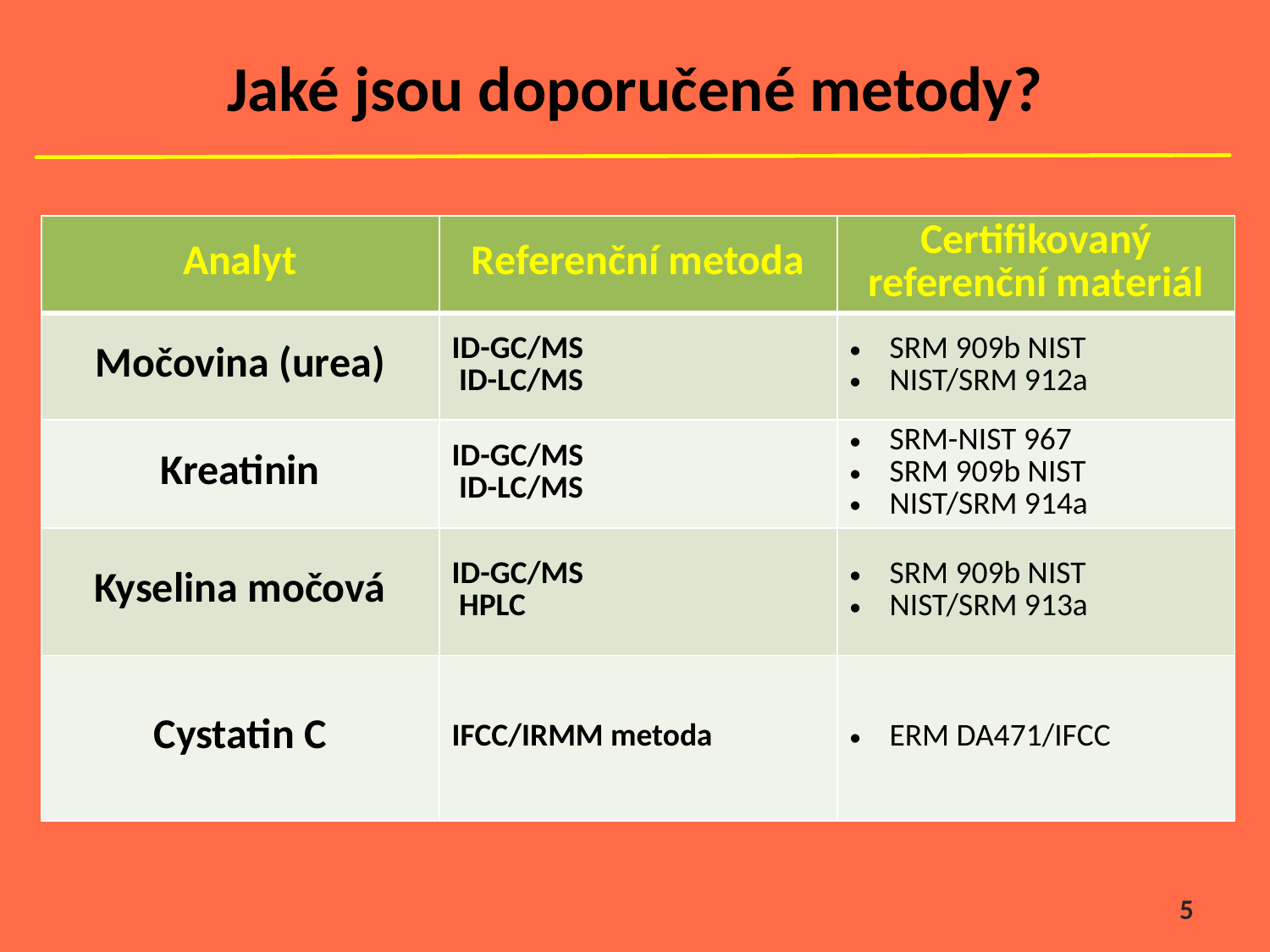

# Jaké jsou doporučené metody?
| Analyt | Referenční metoda | Certifikovaný referenční materiál |
| --- | --- | --- |
| Močovina (urea) | ID-GC/MS ID-LC/MS | SRM 909b NIST NIST/SRM 912a |
| Kreatinin | ID-GC/MS ID-LC/MS | SRM-NIST 967 SRM 909b NIST NIST/SRM 914a |
| Kyselina močová | ID-GC/MS HPLC | SRM 909b NIST NIST/SRM 913a |
| Cystatin C | IFCC/IRMM metoda | ERM DA471/IFCC |
5